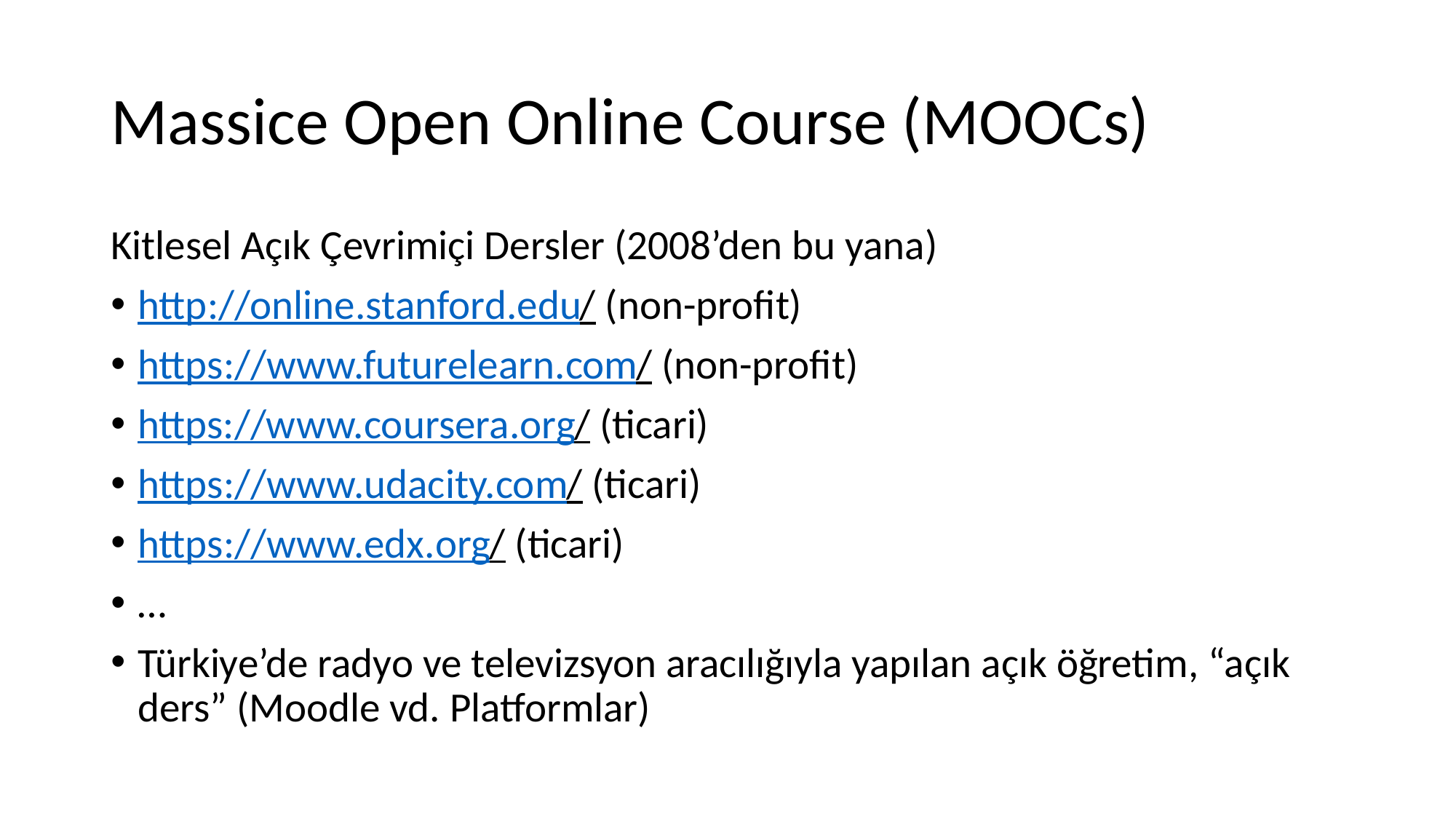

# Massice Open Online Course (MOOCs)
Kitlesel Açık Çevrimiçi Dersler (2008’den bu yana)
http://online.stanford.edu/ (non-profit)
https://www.futurelearn.com/ (non-profit)
https://www.coursera.org/ (ticari)
https://www.udacity.com/ (ticari)
https://www.edx.org/ (ticari)
…
Türkiye’de radyo ve televizsyon aracılığıyla yapılan açık öğretim, “açık ders” (Moodle vd. Platformlar)